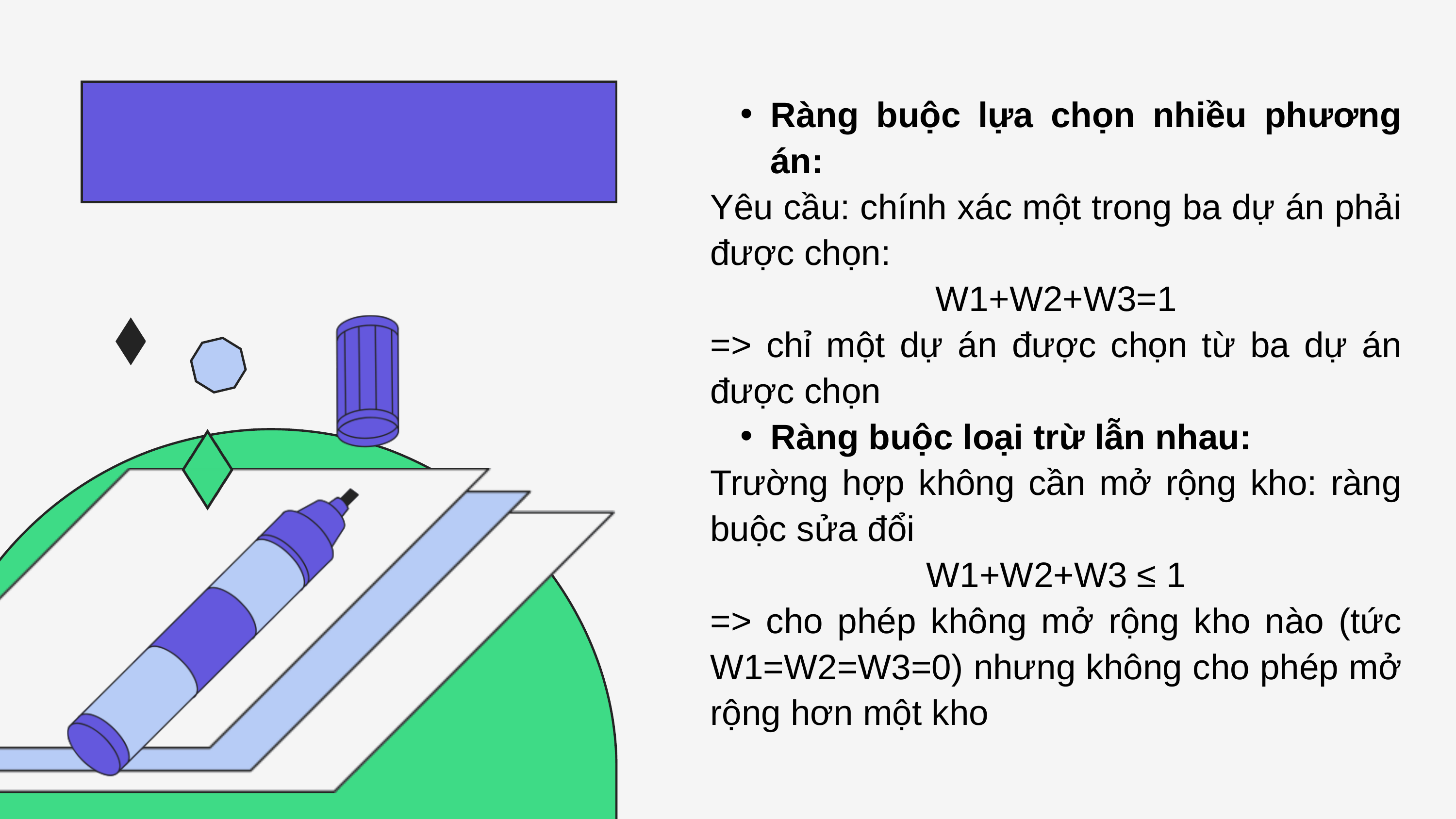

Ràng buộc lựa chọn nhiều phương án:
Yêu cầu: chính xác một trong ba dự án phải được chọn:
W1+W2+W3=1
=> chỉ một dự án được chọn từ ba dự án được chọn
Ràng buộc loại trừ lẫn nhau:
Trường hợp không cần mở rộng kho: ràng buộc sửa đổi
W1+W2+W3 ≤ 1
=> cho phép không mở rộng kho nào (tức W1=W2=W3=0) nhưng không cho phép mở rộng hơn một kho